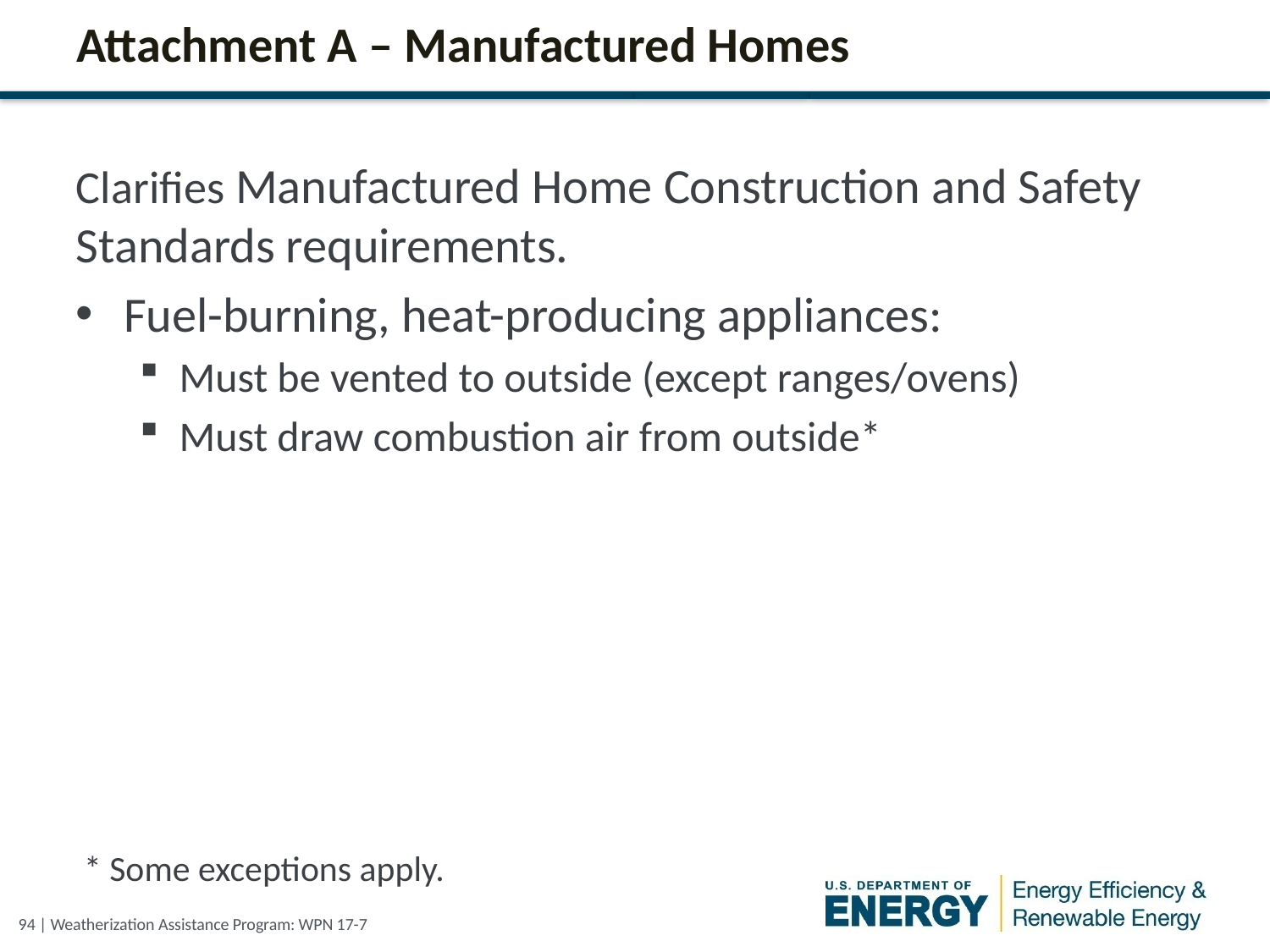

# Attachment A – Manufactured Homes
Clarifies Manufactured Home Construction and Safety Standards requirements.
Fuel-burning, heat-producing appliances:
Must be vented to outside (except ranges/ovens)
Must draw combustion air from outside*

* Some exceptions apply.